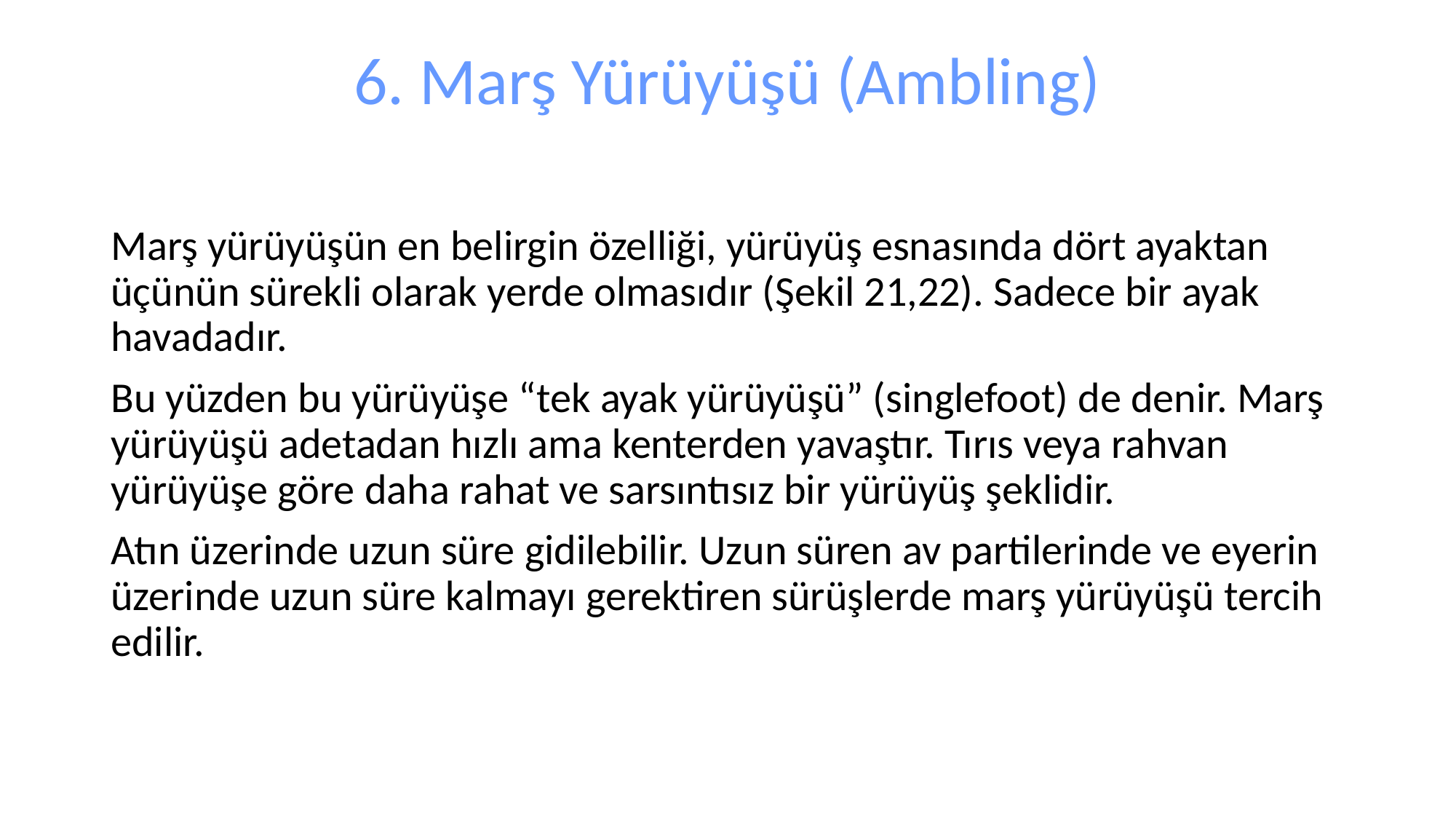

# 6. Marş Yürüyüşü (Ambling)
Marş yürüyüşün en belirgin özelliği, yürüyüş esnasında dört ayaktan üçünün sürekli olarak yerde olmasıdır (Şekil 21,22). Sadece bir ayak havadadır.
Bu yüzden bu yürüyüşe “tek ayak yürüyüşü” (singlefoot) de denir. Marş yürüyüşü adetadan hızlı ama kenterden yavaştır. Tırıs veya rahvan yürüyüşe göre daha rahat ve sarsıntısız bir yürüyüş şeklidir.
Atın üzerinde uzun süre gidilebilir. Uzun süren av partilerinde ve eyerin üzerinde uzun süre kalmayı gerektiren sürüşlerde marş yürüyüşü tercih edilir.